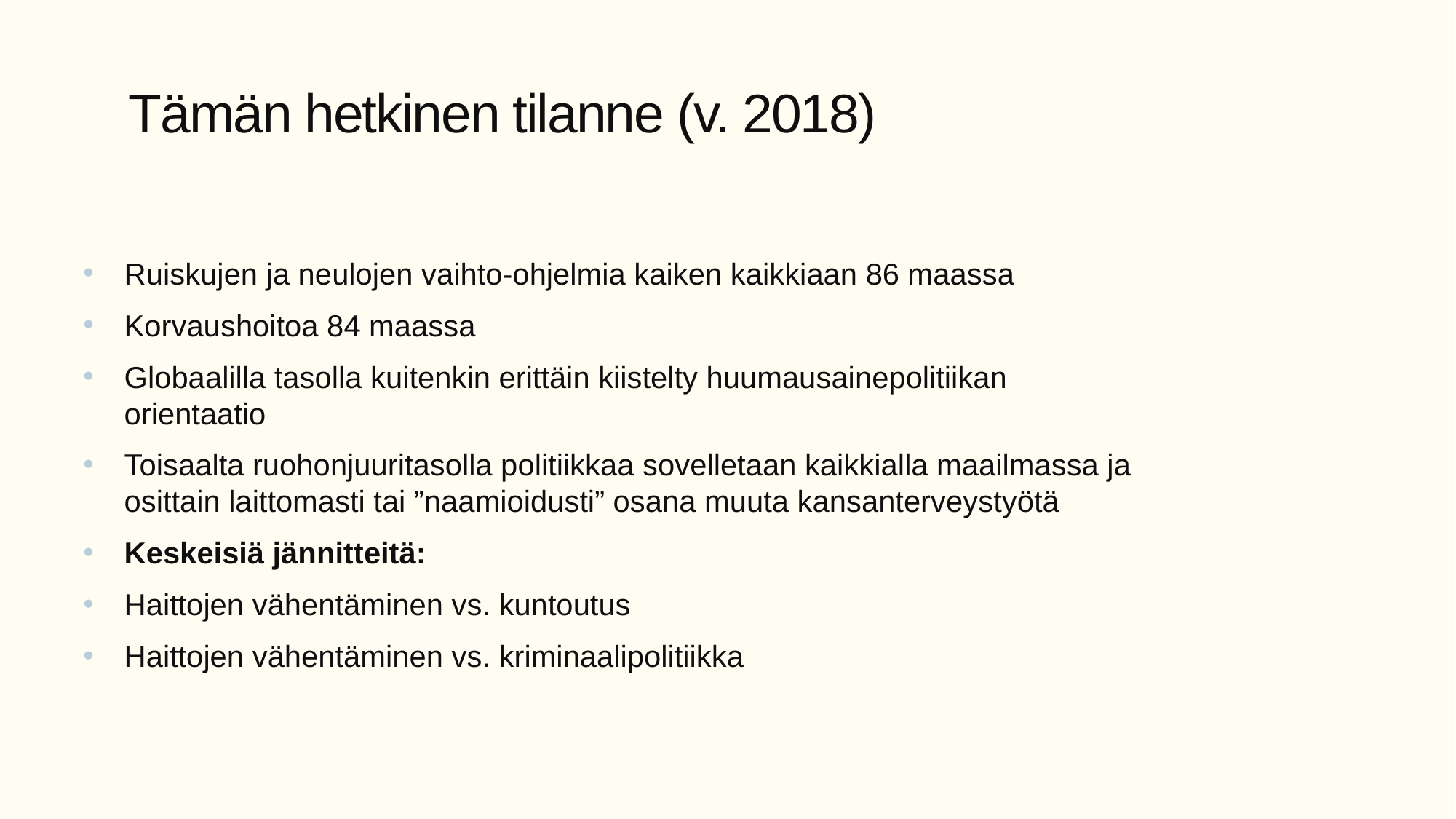

# Tämän hetkinen tilanne (v. 2018)
Ruiskujen ja neulojen vaihto-ohjelmia kaiken kaikkiaan 86 maassa
Korvaushoitoa 84 maassa
Globaalilla tasolla kuitenkin erittäin kiistelty huumausainepolitiikan orientaatio
Toisaalta ruohonjuuritasolla politiikkaa sovelletaan kaikkialla maailmassa ja osittain laittomasti tai ”naamioidusti” osana muuta kansanterveystyötä
Keskeisiä jännitteitä:
Haittojen vähentäminen vs. kuntoutus
Haittojen vähentäminen vs. kriminaalipolitiikka